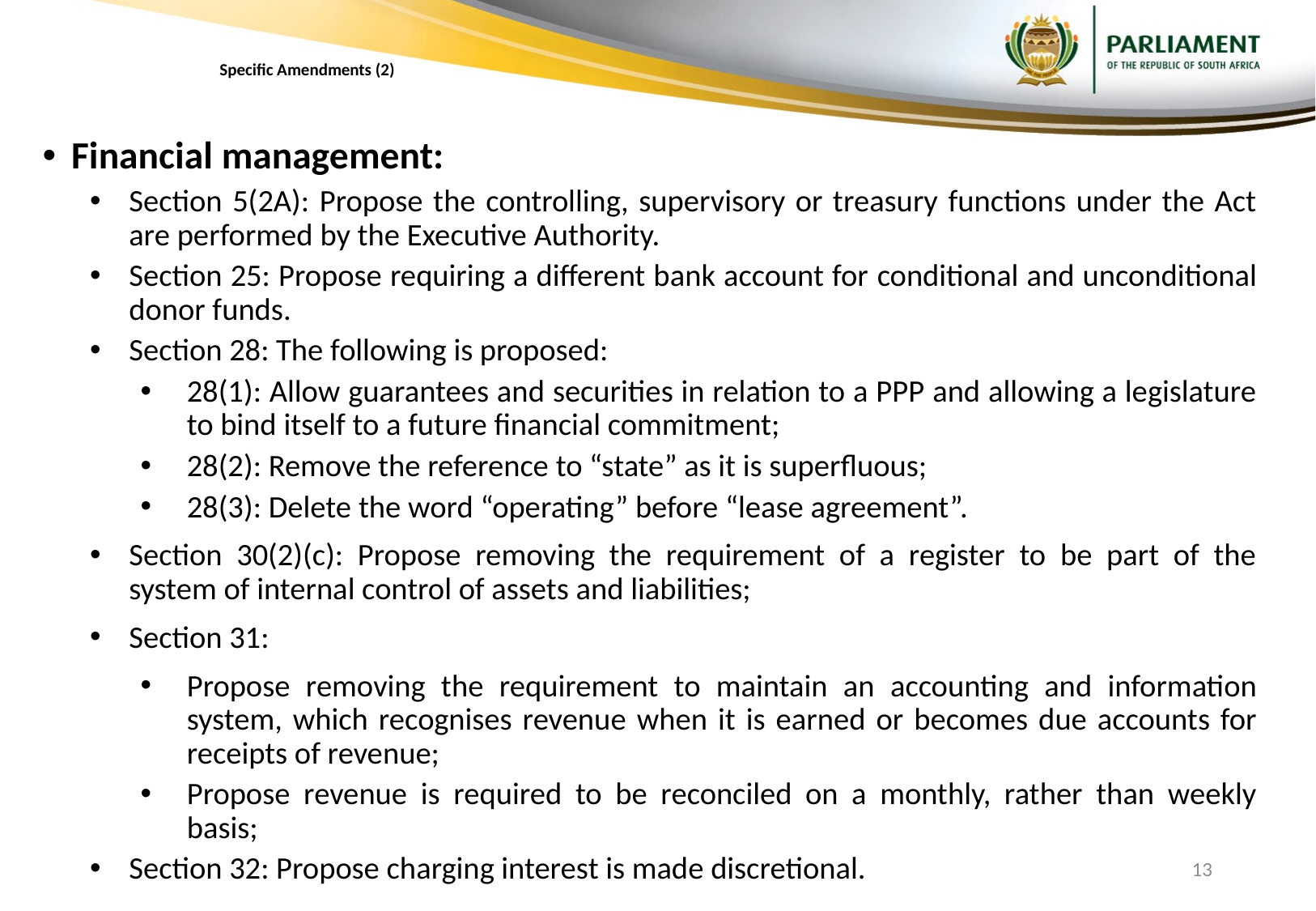

# Specific Amendments (2)
Financial management:
Section 5(2A): Propose the controlling, supervisory or treasury functions under the Act are performed by the Executive Authority.
Section 25: Propose requiring a different bank account for conditional and unconditional donor funds.
Section 28: The following is proposed:
28(1): Allow guarantees and securities in relation to a PPP and allowing a legislature to bind itself to a future financial commitment;
28(2): Remove the reference to “state” as it is superfluous;
28(3): Delete the word “operating” before “lease agreement”.
Section 30(2)(c): Propose removing the requirement of a register to be part of the system of internal control of assets and liabilities;
Section 31:
Propose removing the requirement to maintain an accounting and information system, which recognises revenue when it is earned or becomes due accounts for receipts of revenue;
Propose revenue is required to be reconciled on a monthly, rather than weekly basis;
Section 32: Propose charging interest is made discretional.
13